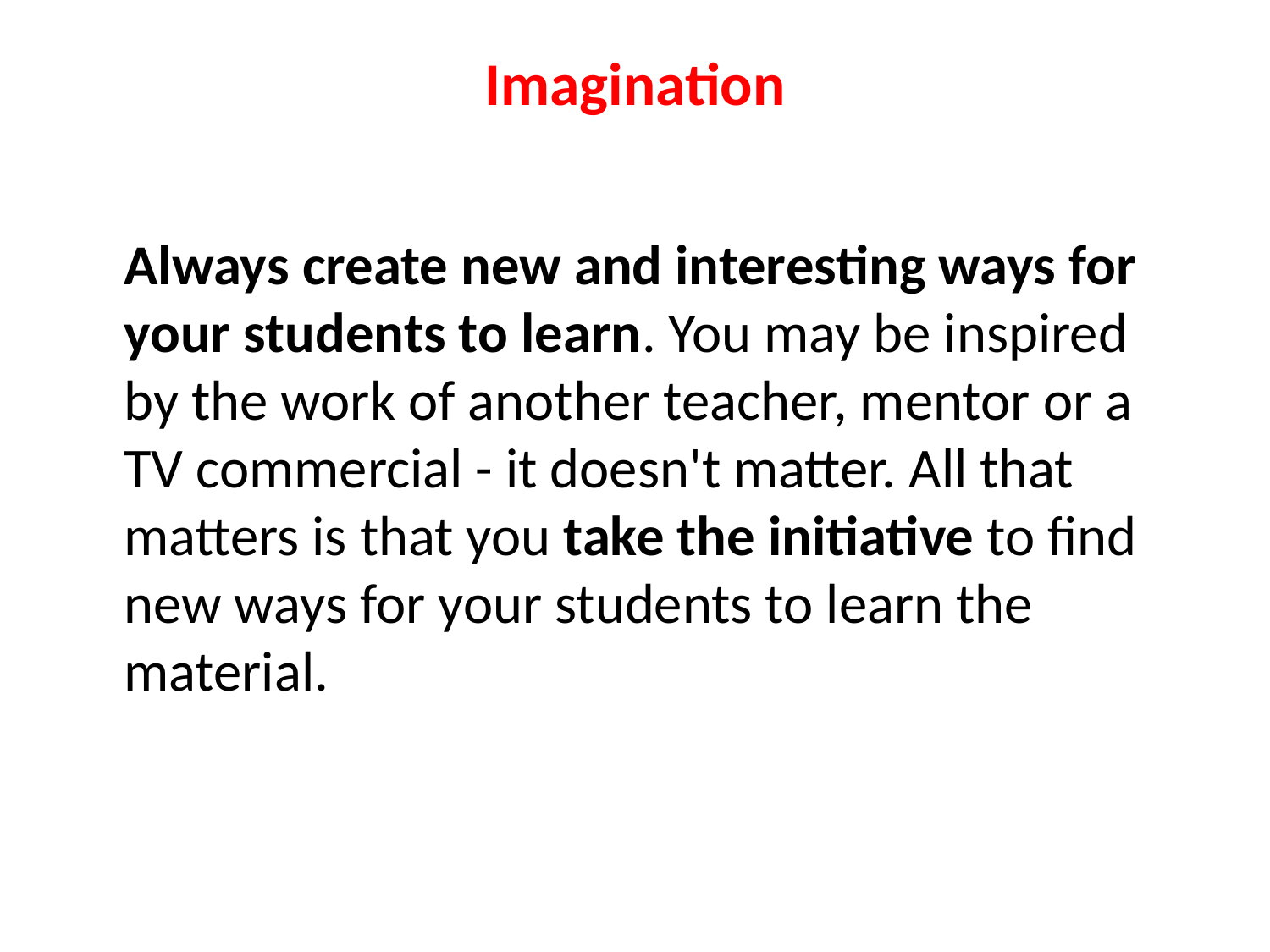

# Imagination
	Always create new and interesting ways for your students to learn. You may be inspired by the work of another teacher, mentor or a TV commercial - it doesn't matter. All that matters is that you take the initiative to find new ways for your students to learn the material.